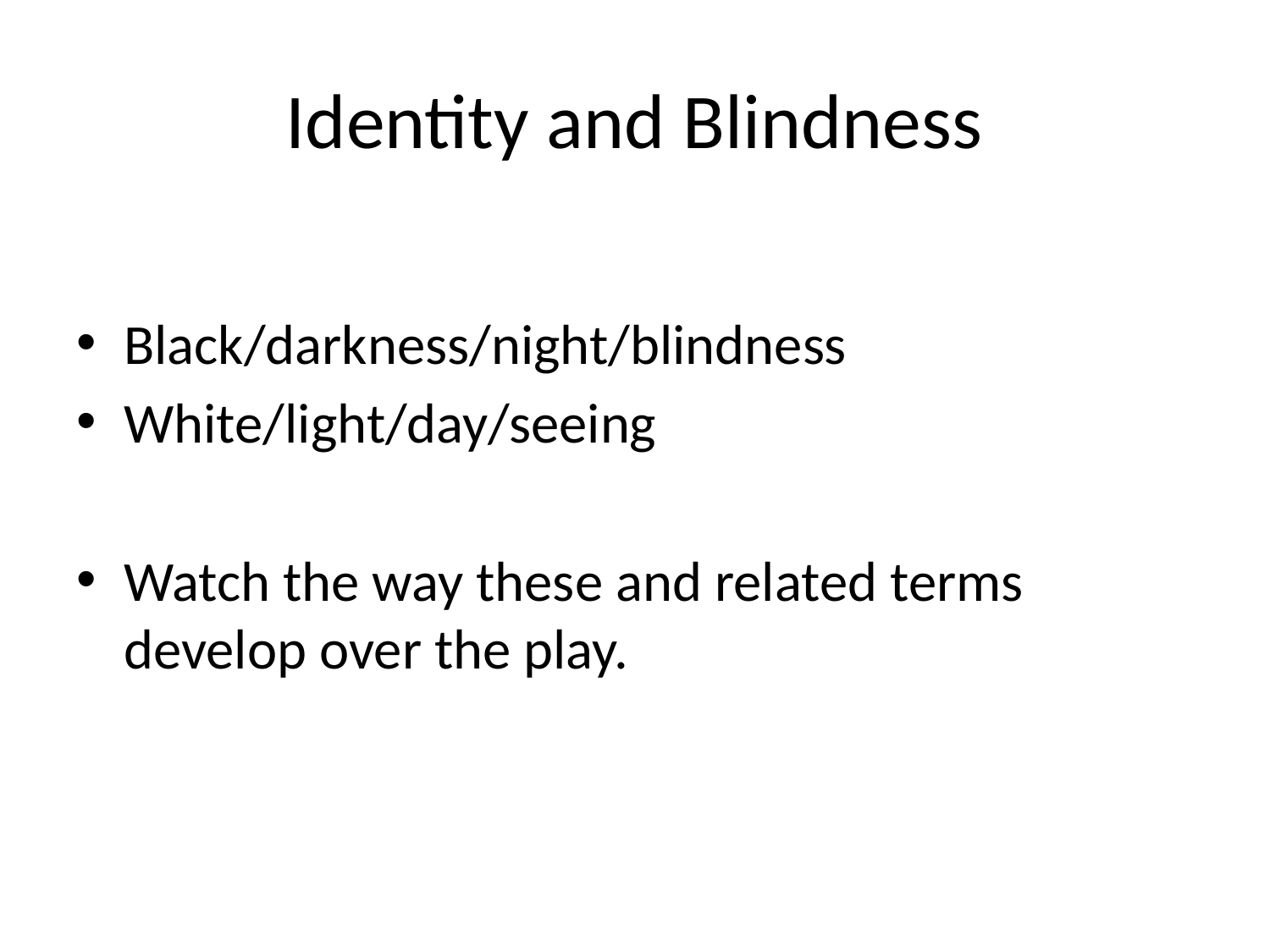

# Identity and Blindness

Black/darkness/night/blindness
White/light/day/seeing

Watch the way these and related terms develop over the play.